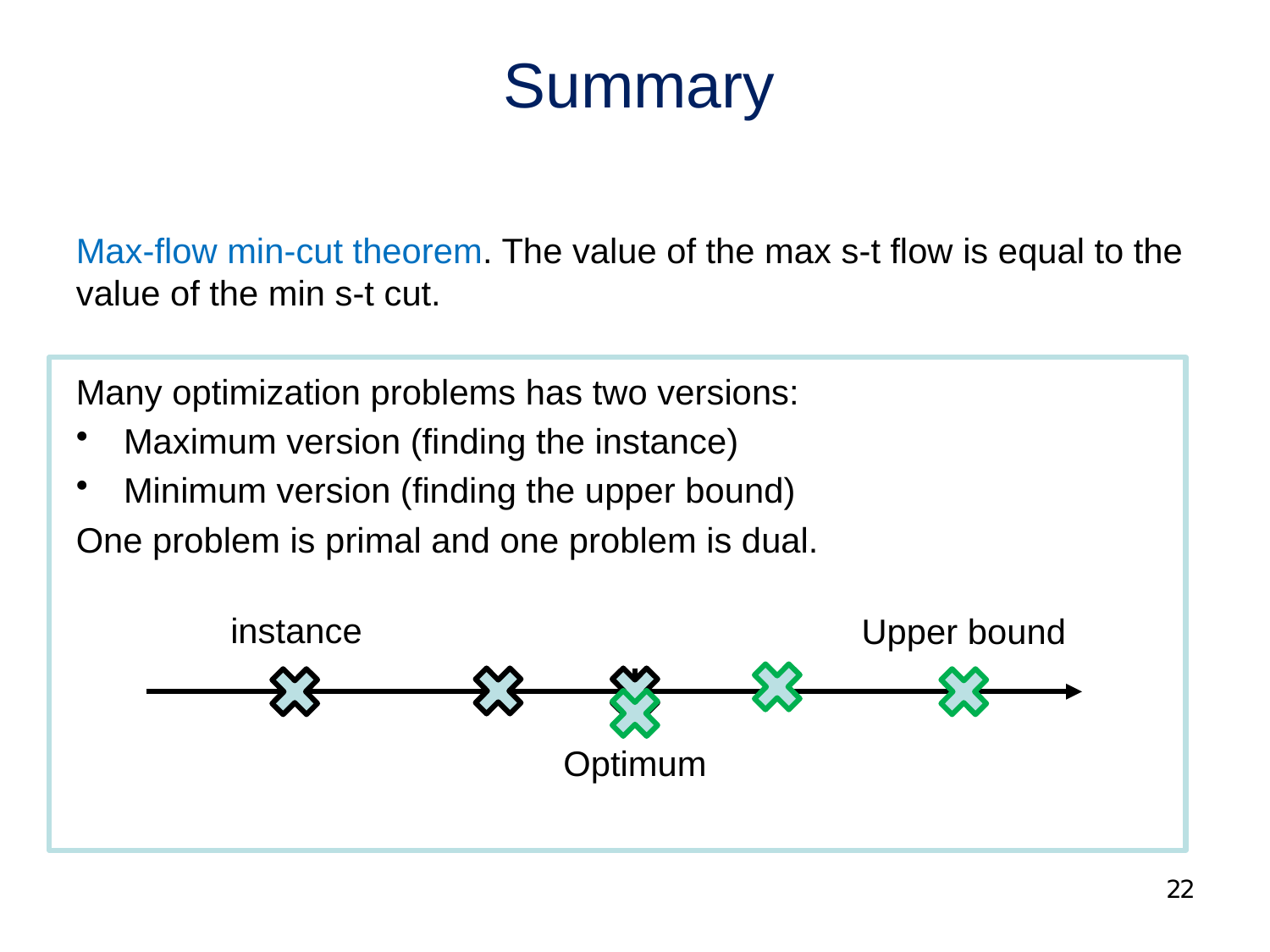

# Summary
Max-flow min-cut theorem. The value of the max s-t flow is equal to the value of the min s-t cut.

Many optimization problems has two versions:
Maximum version (finding the instance)
Minimum version (finding the upper bound)
One problem is primal and one problem is dual.

instance
Upper bound

Optimum
22